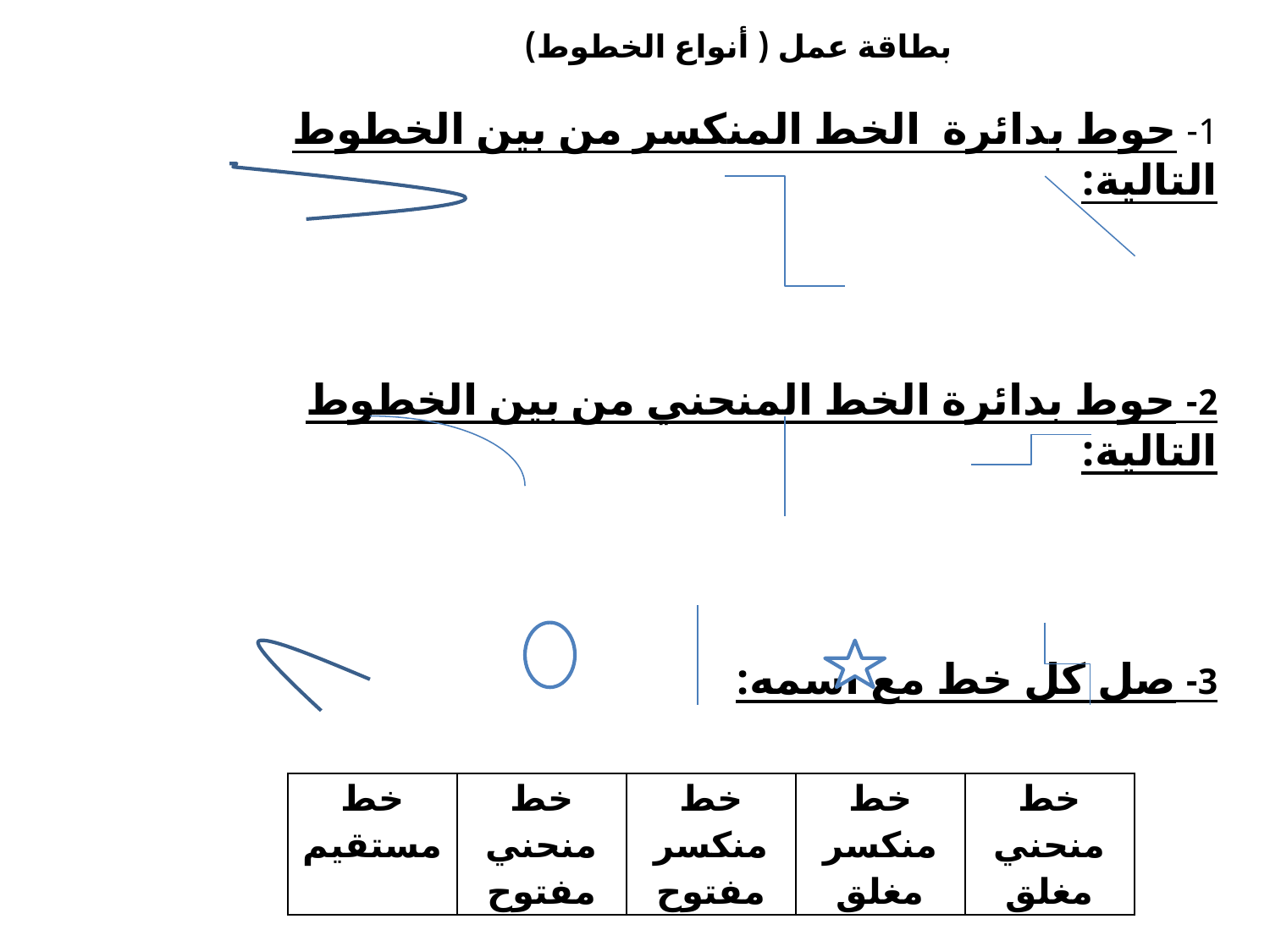

بطاقة عمل ( أنواع الخطوط)

1- حوط بدائرة  الخط المنكسر من بين الخطوط التالية:

2- حوط بدائرة الخط المنحني من بين الخطوط التالية:

3- صل كل خط مع اسمه:

| خط مستقيم | خط منحني مفتوح | خط منكسر مفتوح | خط منكسر مغلق | خط منحني مغلق |
| --- | --- | --- | --- | --- |